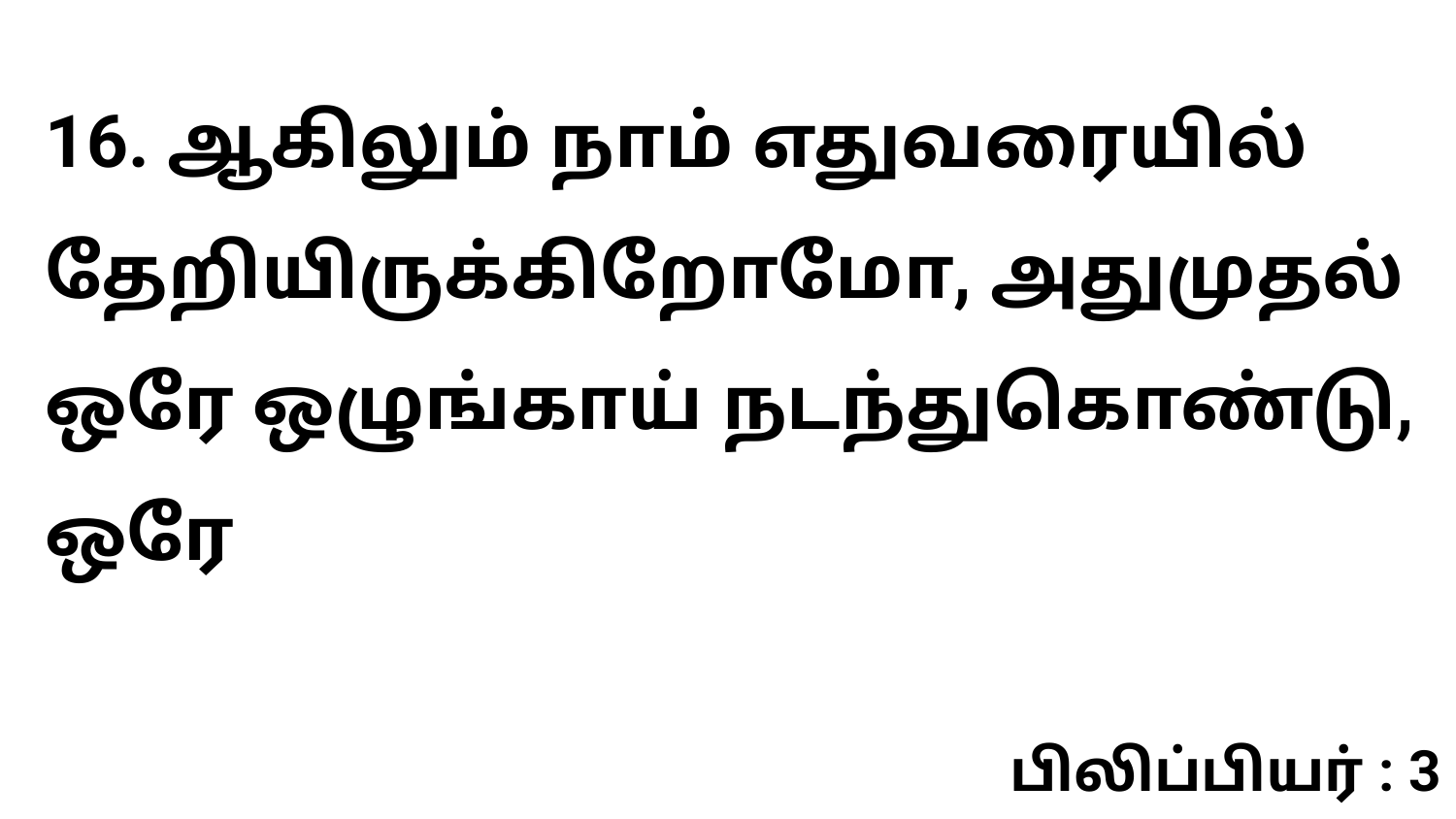

16. ஆகிலும் நாம் எதுவரையில் தேறியிருக்கிறோமோ, அதுமுதல் ஒரே ஒழுங்காய் நடந்துகொண்டு, ஒரே
பிலிப்பியர் : 3